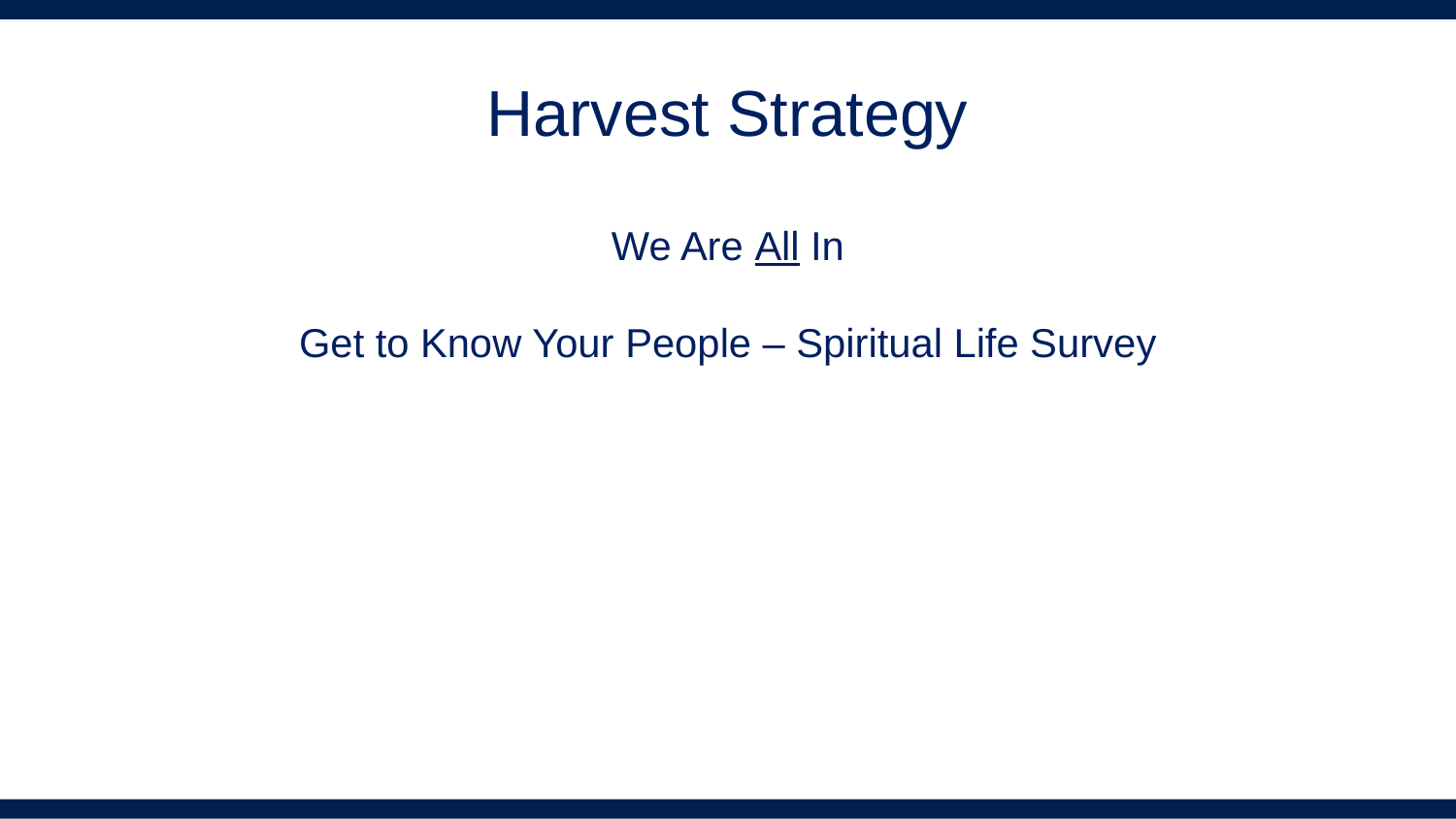

Harvest Strategy
We Are All In

Get to Know Your People – Spiritual Life Survey